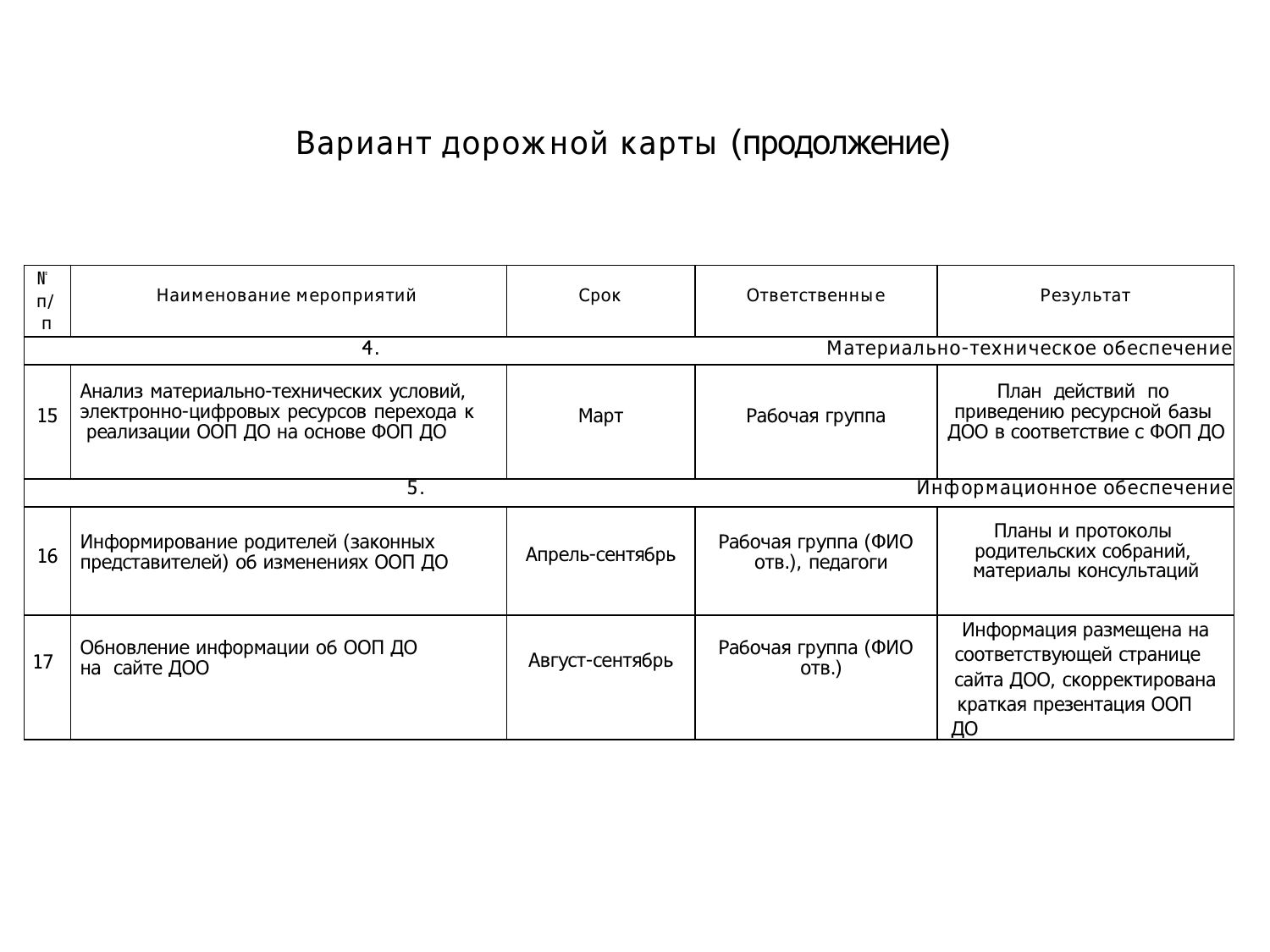

# Вариант дорожной карты (продолжение)
| № п/ п | Наименование мероприятий | Срок | Ответственные | Результат |
| --- | --- | --- | --- | --- |
| 4. Материально-техническое обеспечение |  |  |  |  |
| 15 | Анализ материально-технических условий, электронно-цифровых ресурсов перехода к реализации ООП ДО на основе ФОП ДО | Март | Рабочая группа | План действий по приведению ресурсной базы ДОО в соответствие с ФОП ДО |
| 5. Информационное обеспечение |  |  |  |  |
| 16 | Информирование родителей (законных представителей) об изменениях ООП ДО | Апрель-сентябрь | Рабочая группа (ФИО отв.), педагоги | Планы и протоколы родительских собраний, материалы консультаций |
| 17 | Обновление информации об ООП ДО на сайте ДОО | Август-сентябрь | Рабочая группа (ФИО отв.) | Информация размещена на соответствующей странице сайта ДОО, скорректирована краткая презентация ООП ДО |